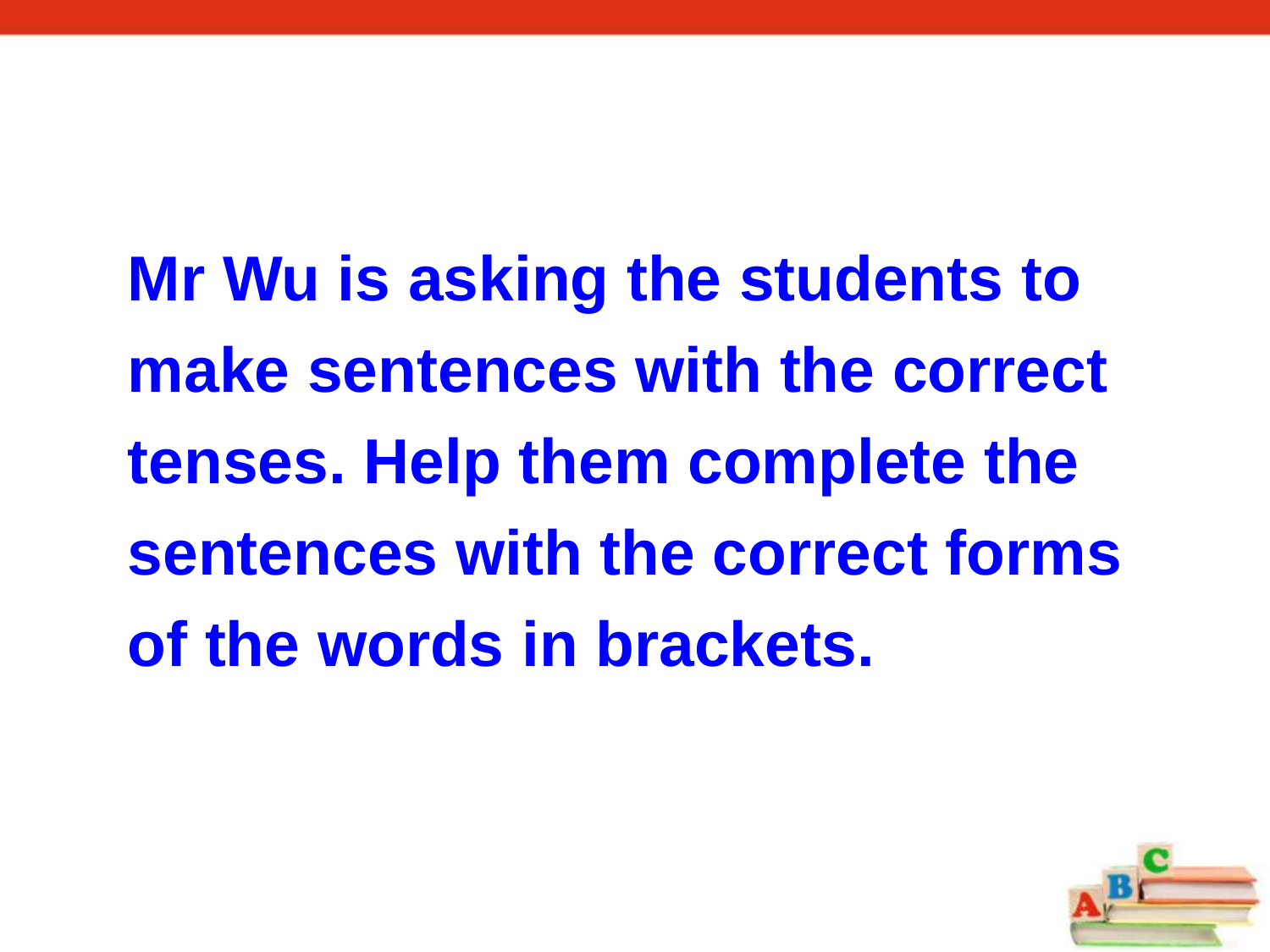

Mr Wu is asking the students to make sentences with the correct tenses. Help them complete the sentences with the correct forms of the words in brackets.